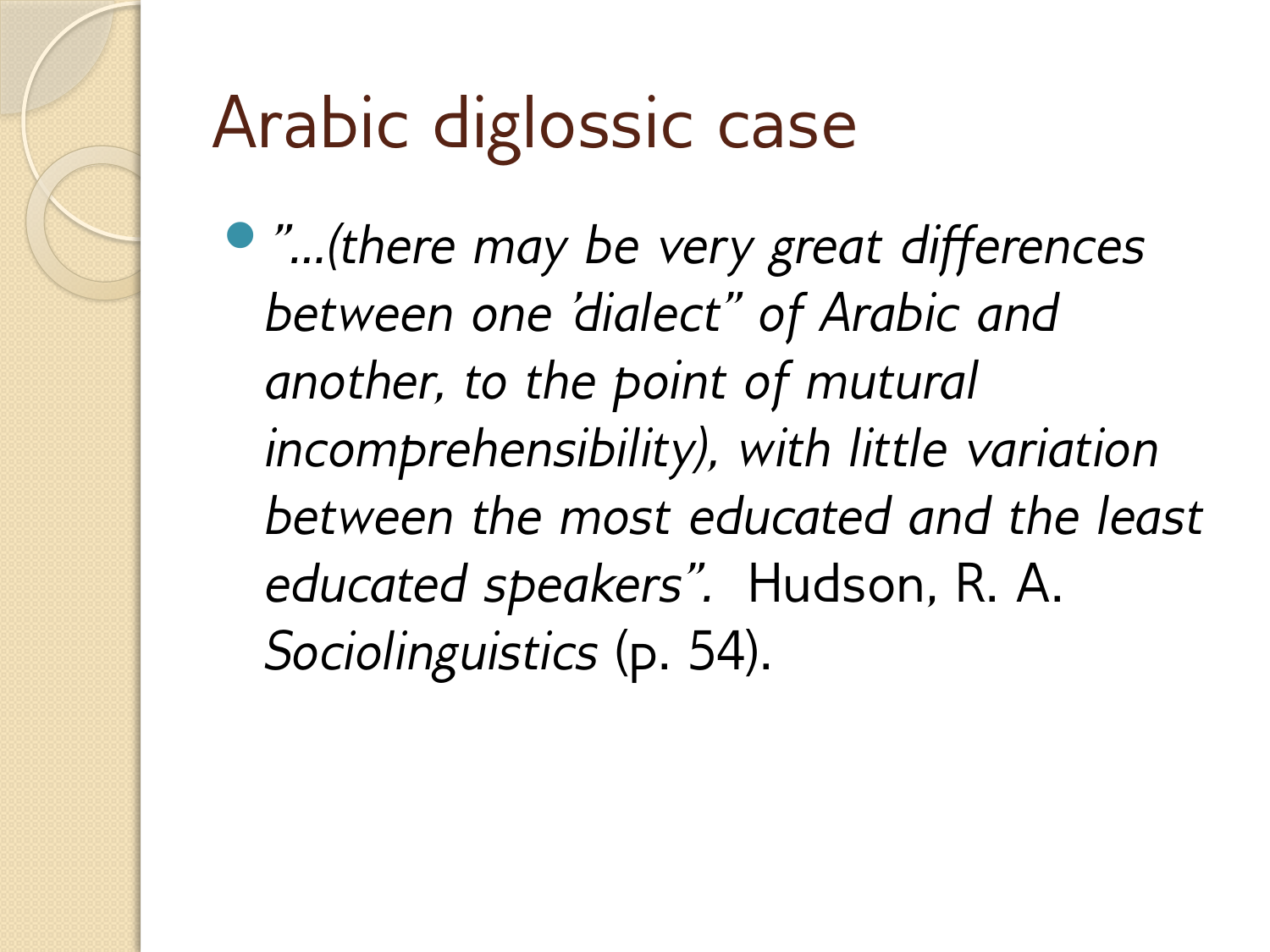

# Arabic diglossic case
”…(there may be very great differences between one ’dialect” of Arabic and another, to the point of mutural incomprehensibility), with little variation between the most educated and the least educated speakers”.  Hudson, R. A. Sociolinguistics (p. 54).